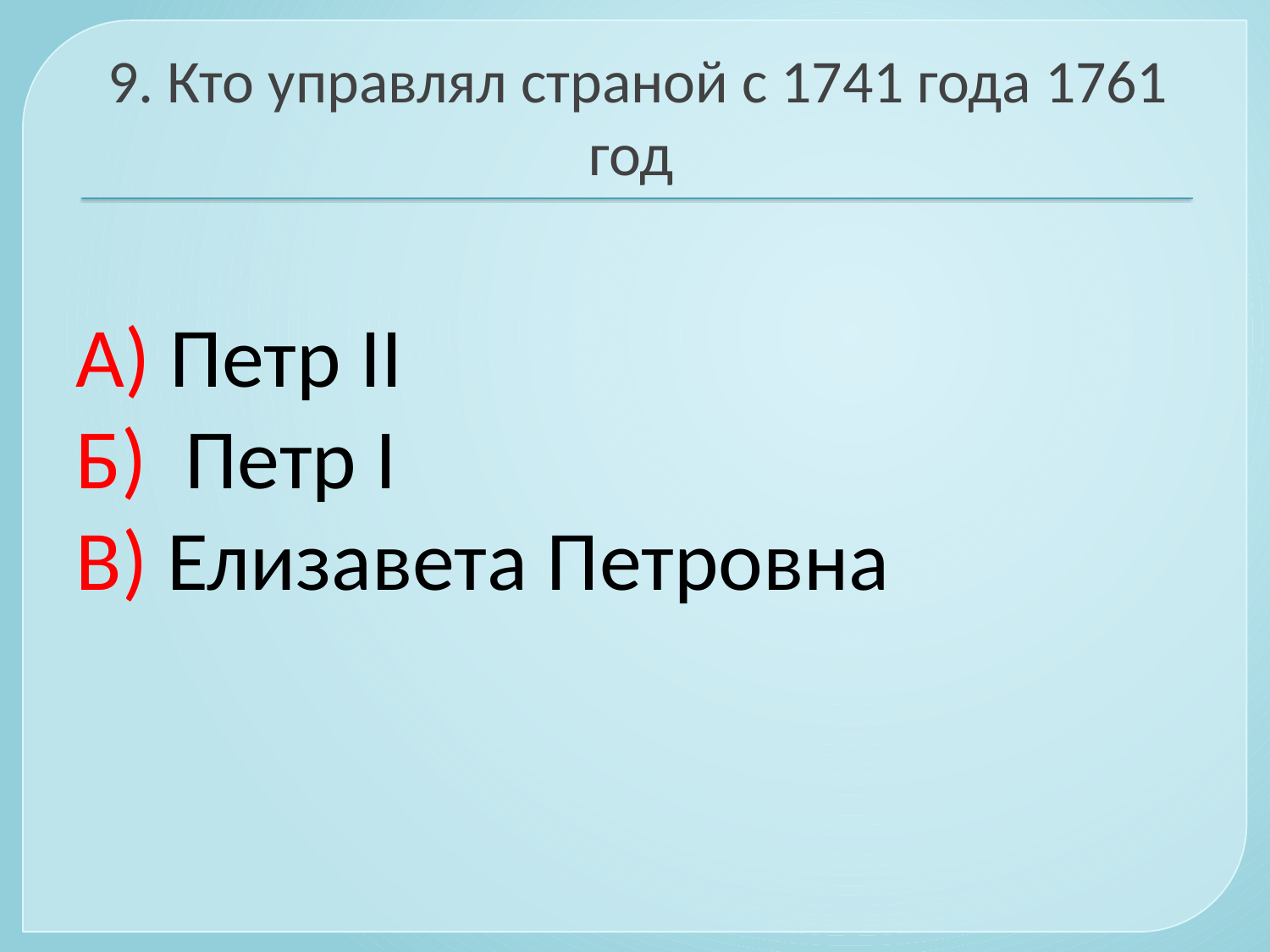

# 9. Кто управлял страной с 1741 года 1761 год

А) Петр II
Б)  Петр I
В) Елизавета Петровна